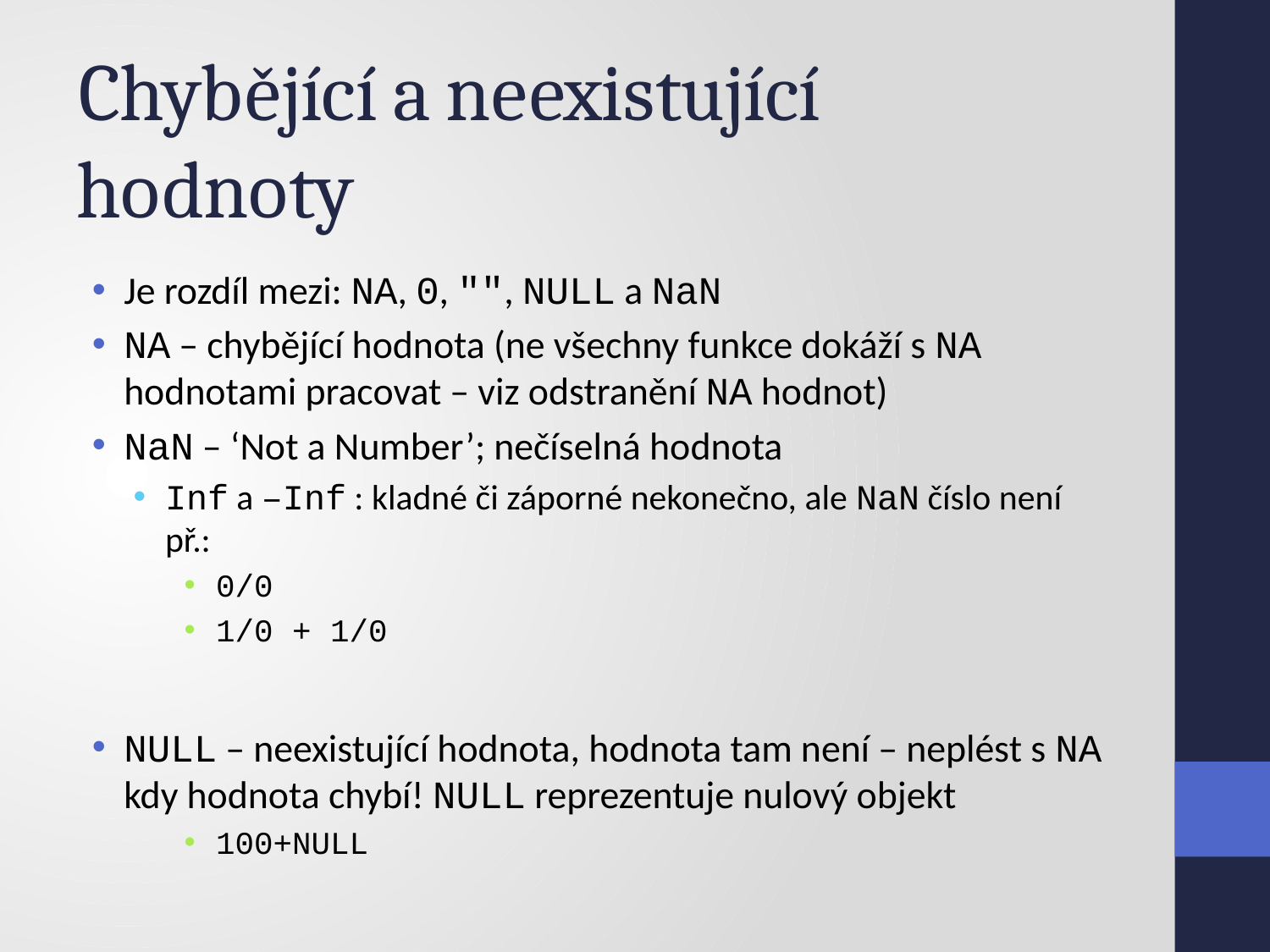

# Chybějící a neexistující hodnoty
Je rozdíl mezi: NA, 0, "", NULL a NaN
NA – chybějící hodnota (ne všechny funkce dokáží s NA hodnotami pracovat – viz odstranění NA hodnot)
NaN – ‘Not a Number’; nečíselná hodnota
Inf a –Inf : kladné či záporné nekonečno, ale NaN číslo není př.:
0/0
1/0 + 1/0

NULL – neexistující hodnota, hodnota tam není – neplést s NA kdy hodnota chybí! NULL reprezentuje nulový objekt
100+NULL